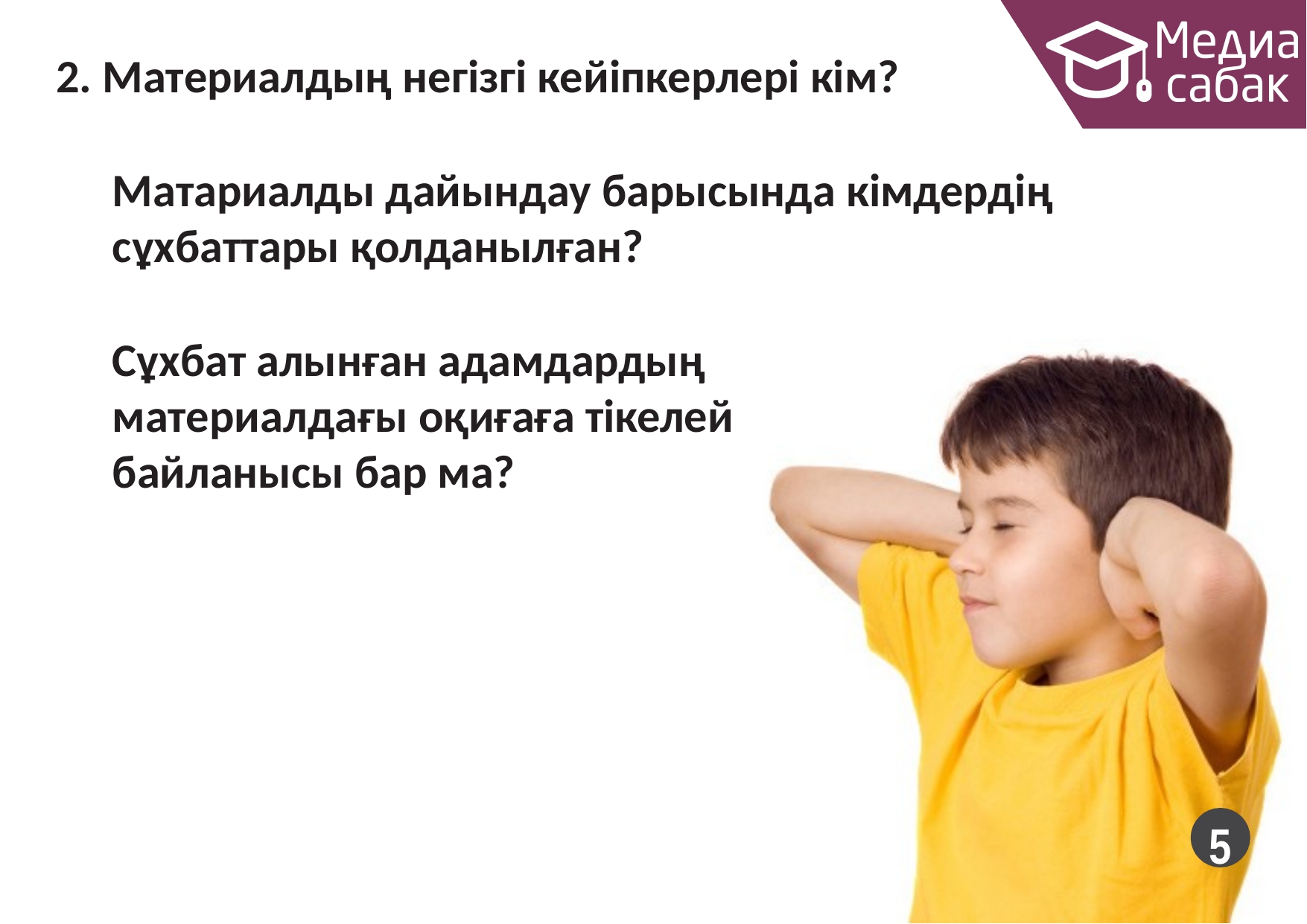

2. Материалдың негізгі кейіпкерлері кім?

Матариалды дайындау барысында кімдердің сұхбаттары қолданылған?

Сұхбат алынған адамдардың материалдағы оқиғаға тікелей байланысы бар ма?

5